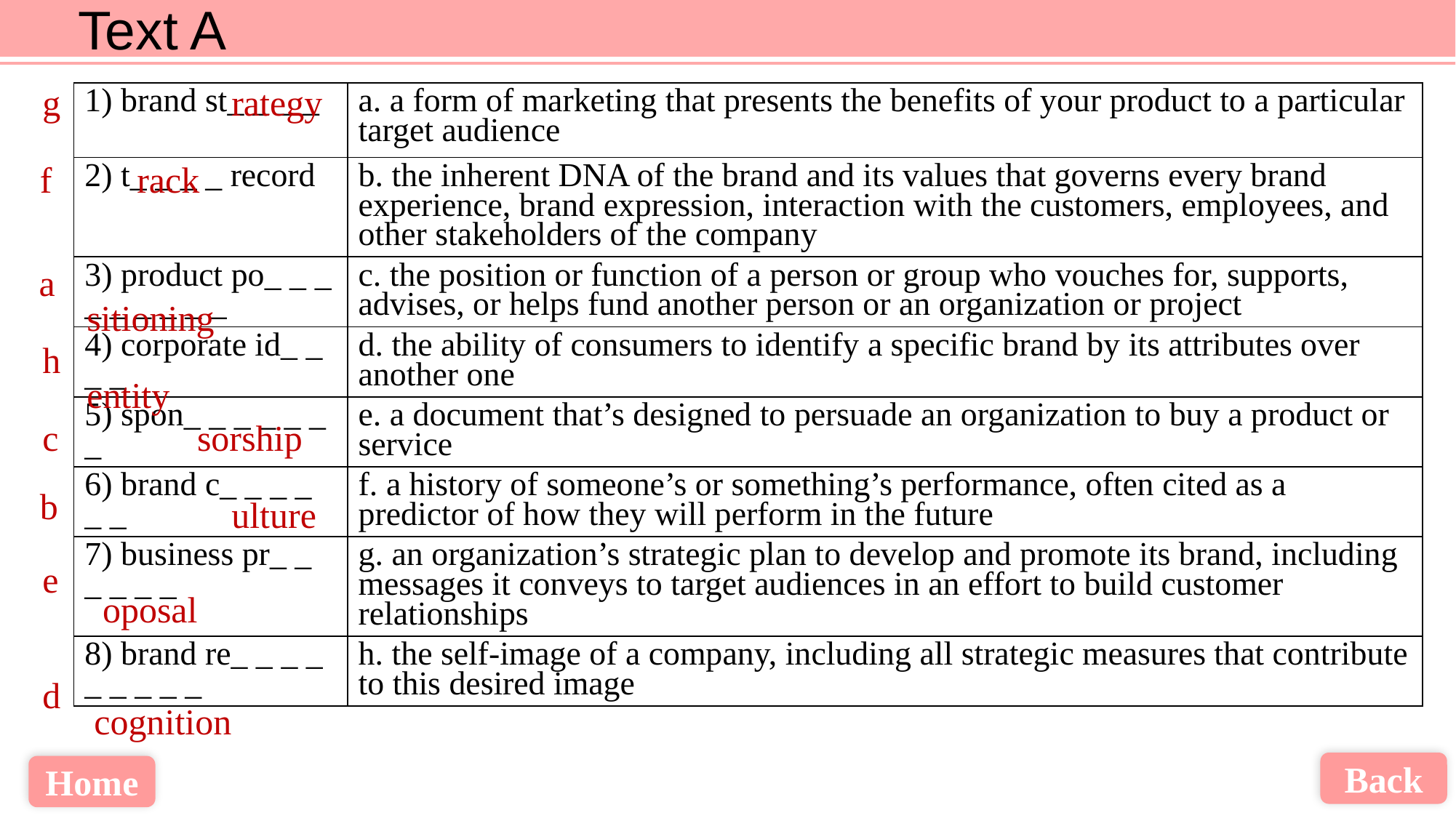

g
rategy
| 1) brand st\_ \_ \_ \_ | a. a form of marketing that presents the benefits of your product to a particular target audience |
| --- | --- |
| 2) t\_ \_ \_ \_ record | b. the inherent DNA of the brand and its values that governs every brand experience, brand expression, interaction with the customers, employees, and other stakeholders of the company |
| 3) product po\_ \_ \_ \_ \_ \_ \_ \_ \_ | c. the position or function of a person or group who vouches for, supports, advises, or helps fund another person or an organization or project |
| 4) corporate id\_ \_ \_ \_ | d. the ability of consumers to identify a specific brand by its attributes over another one |
| 5) spon\_ \_ \_ \_ \_ \_ \_ | e. a document that’s designed to persuade an organization to buy a product or service |
| 6) brand c\_ \_ \_ \_ \_ \_ | f. a history of someone’s or something’s performance, often cited as a predictor of how they will perform in the future |
| 7) business pr\_ \_ \_ \_ \_ \_ | g. an organization’s strategic plan to develop and promote its brand, including messages it conveys to target audiences in an effort to build customer relationships |
| 8) brand re\_ \_ \_ \_ \_ \_ \_ \_ \_ | h. the self-image of a company, including all strategic measures that contribute to this desired image |
f
rack
a
sitioning
h
entity
c
sorship
b
ulture
e
oposal
d
cognition
Back